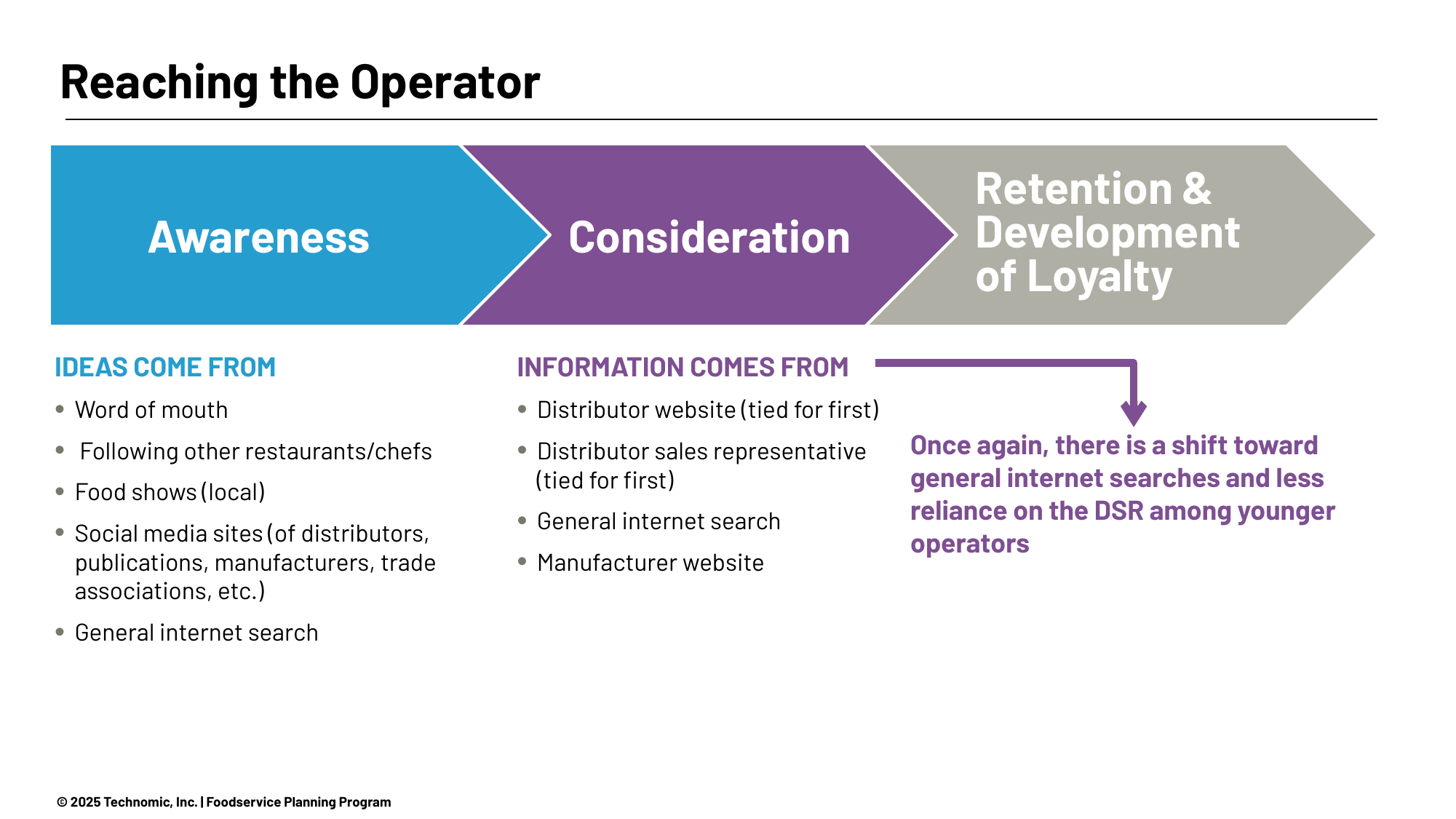

Reaching the Operator

Retention & Development
of Loyalty
Awareness
Consideration
IDEAS COME FROM
Word of mouth
 Following other restaurants/chefs
Food shows (local)
Social media sites (of distributors, publications, manufacturers, trade associations, etc.)
General internet search

INFORMATION COMES FROM
Distributor website (tied for first)
Distributor sales representative
(tied for first)
General internet search
Manufacturer website

Once again, there is a shift toward general internet searches and less reliance on the DSR among younger operators